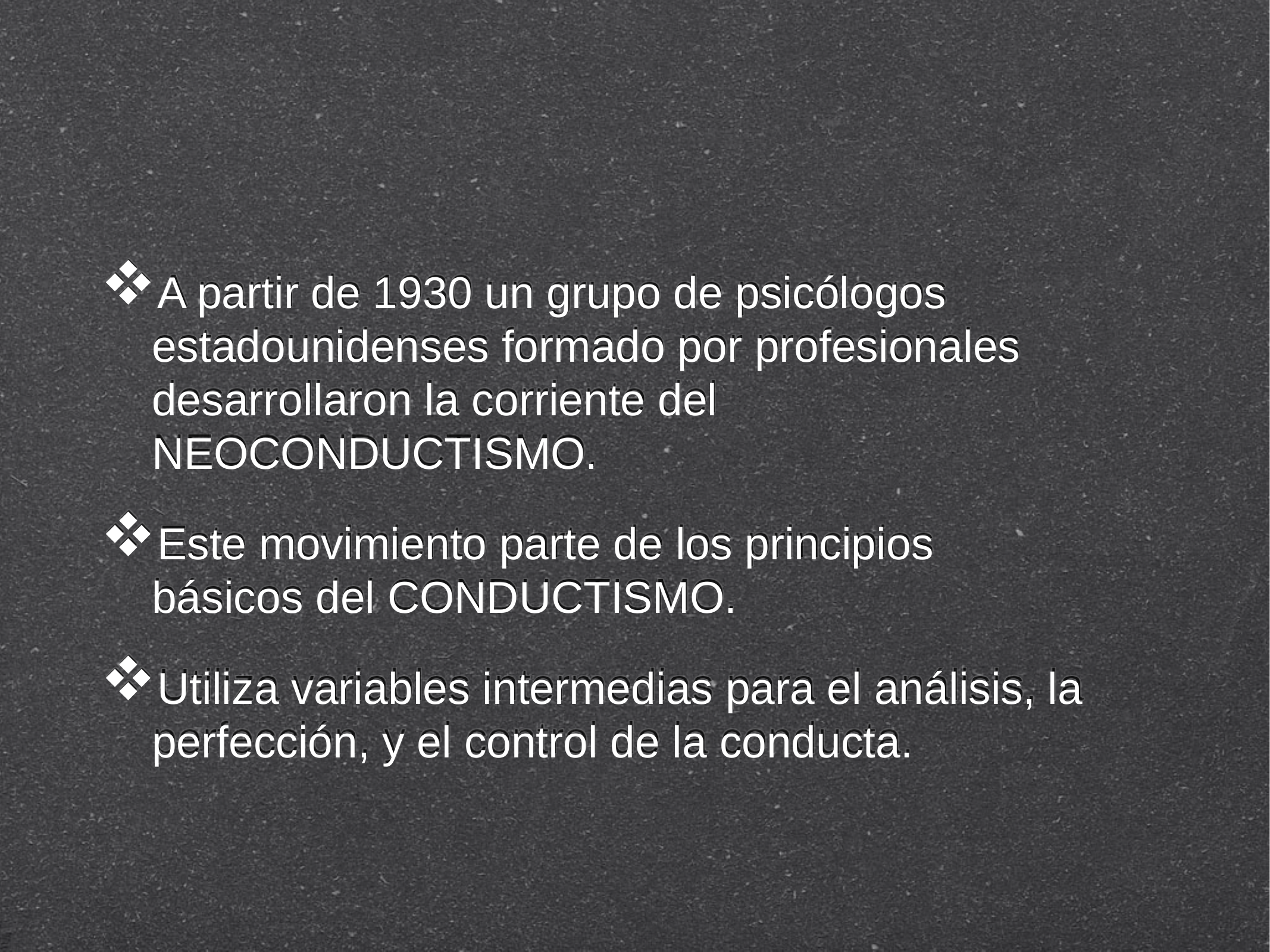

#
A partir de 1930 un grupo de psicólogos estadounidenses formado por profesionales desarrollaron la corriente del NEOCONDUCTISMO.
Este movimiento parte de los principios básicos del CONDUCTISMO.
Utiliza variables intermedias para el análisis, la perfección, y el control de la conducta.